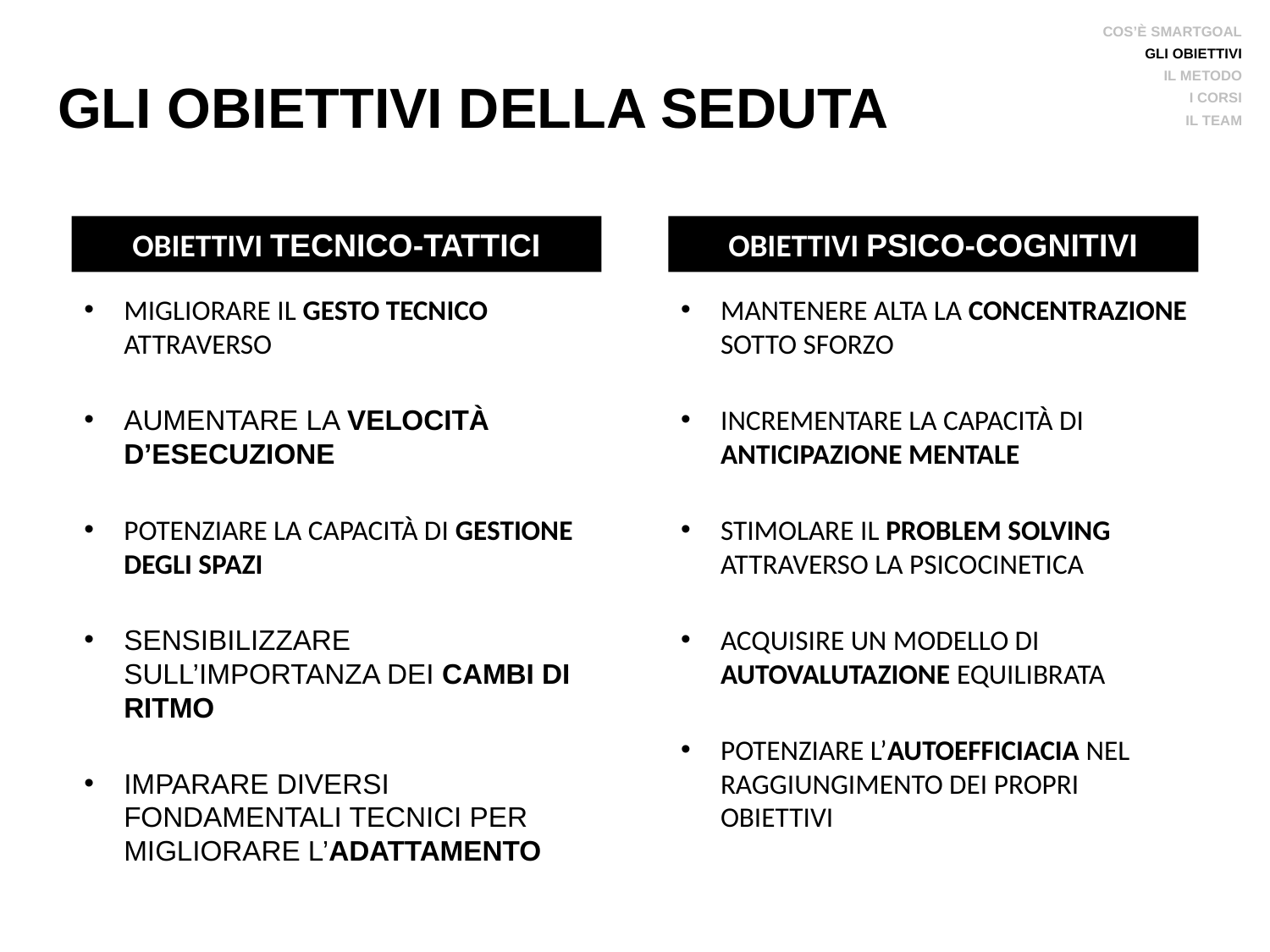

COS’È SMARTGOAL
GLI OBIETTIVI
IL METODO
I CORSI
IL TEAM
GLI OBIETTIVI DELLA SEDUTA
OBIETTIVI TECNICO-TATTICI
OBIETTIVI PSICO-COGNITIVI
MIGLIORARE IL GESTO TECNICO ATTRAVERSO
AUMENTARE LA VELOCITÀ D’ESECUZIONE
POTENZIARE LA CAPACITÀ DI GESTIONE DEGLI SPAZI
SENSIBILIZZARE SULL’IMPORTANZA DEI CAMBI DI RITMO
IMPARARE DIVERSI FONDAMENTALI TECNICI PER MIGLIORARE L’ADATTAMENTO

MANTENERE ALTA LA CONCENTRAZIONE SOTTO SFORZO
INCREMENTARE LA CAPACITÀ DI ANTICIPAZIONE MENTALE
STIMOLARE IL PROBLEM SOLVING ATTRAVERSO LA PSICOCINETICA
ACQUISIRE UN MODELLO DI AUTOVALUTAZIONE EQUILIBRATA
POTENZIARE L’AUTOEFFICIACIA NEL RAGGIUNGIMENTO DEI PROPRI OBIETTIVI